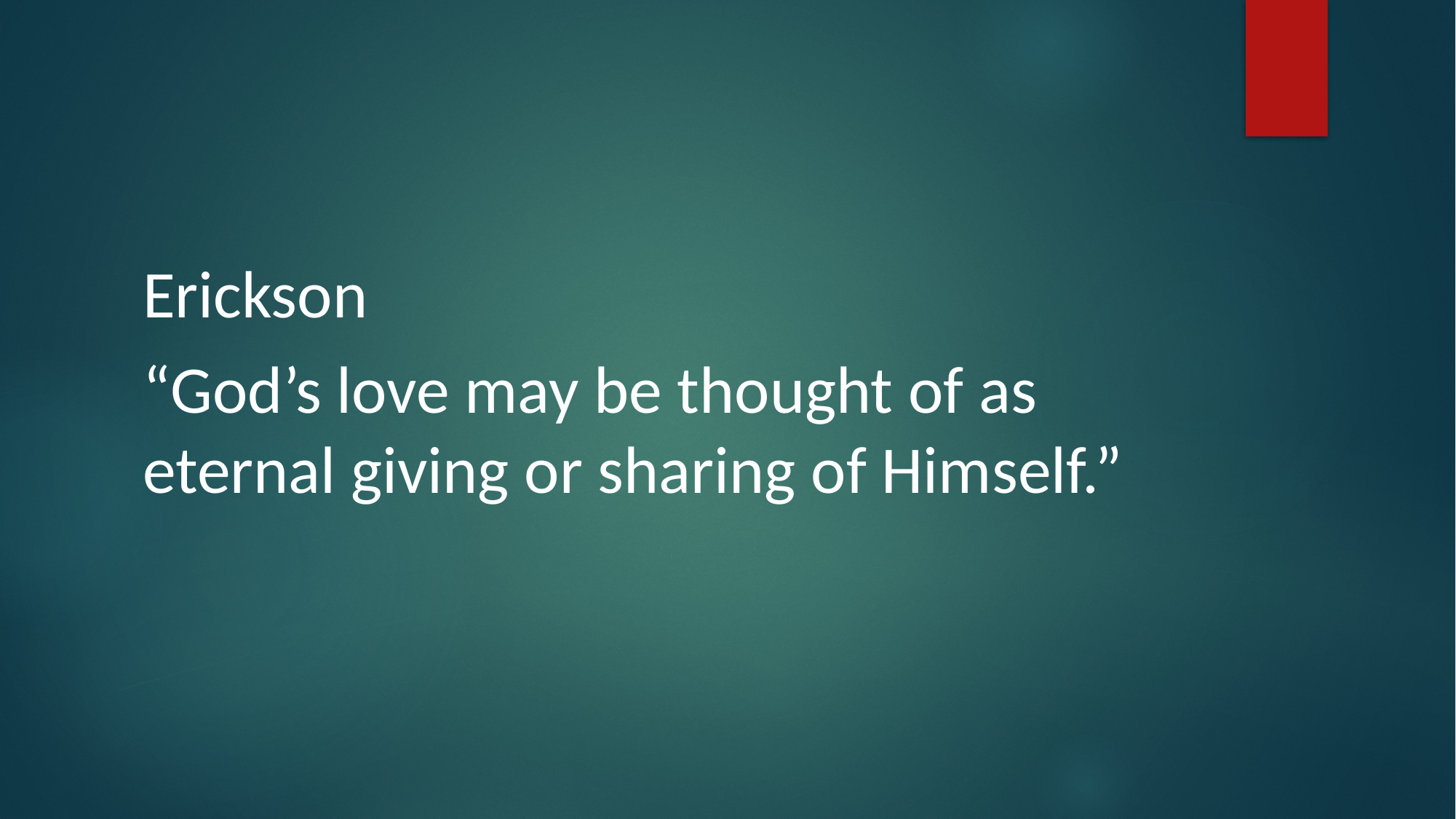

#
Erickson
“God’s love may be thought of as eternal giving or sharing of Himself.”